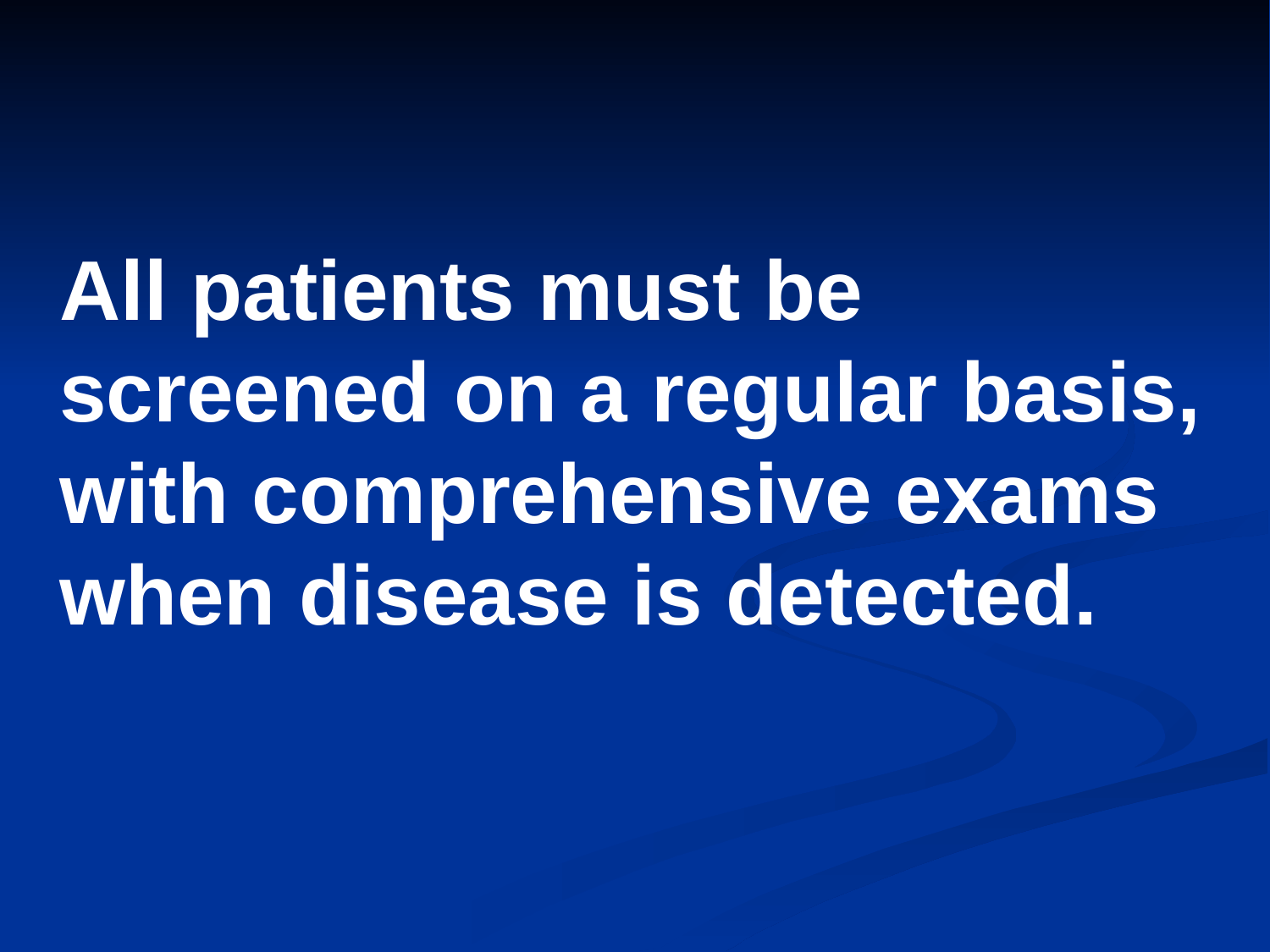

# All patients must be screened on a regular basis, with comprehensive exams when disease is detected.